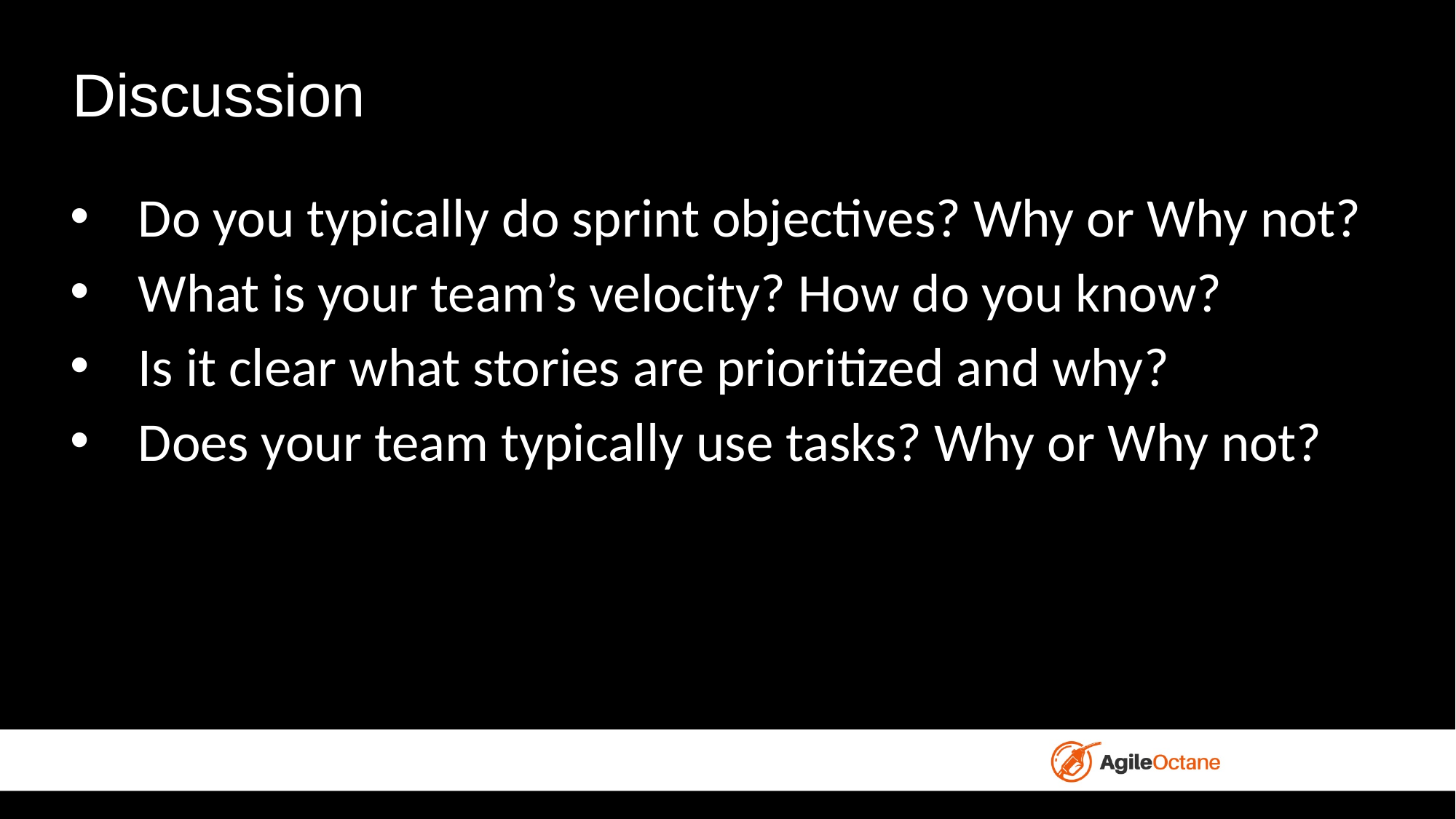

# Discussion
Do you typically do sprint objectives? Why or Why not?
What is your team’s velocity? How do you know?
Is it clear what stories are prioritized and why?
Does your team typically use tasks? Why or Why not?